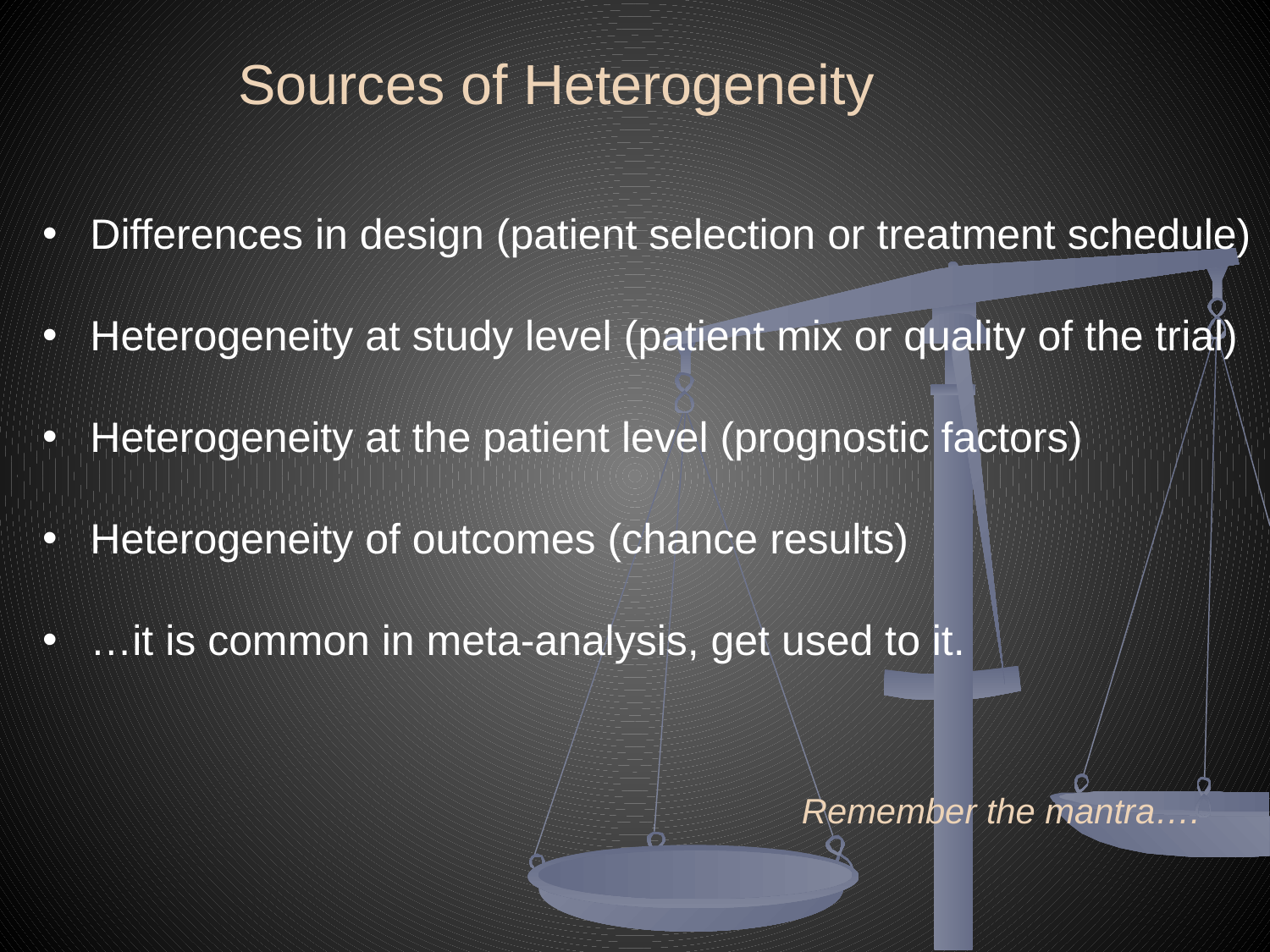

Sources of Heterogeneity
Differences in design (patient selection or treatment schedule)

Heterogeneity at study level (patient mix or quality of the trial)

Heterogeneity at the patient level (prognostic factors)

Heterogeneity of outcomes (chance results)

…it is common in meta-analysis, get used to it.
Remember the mantra….